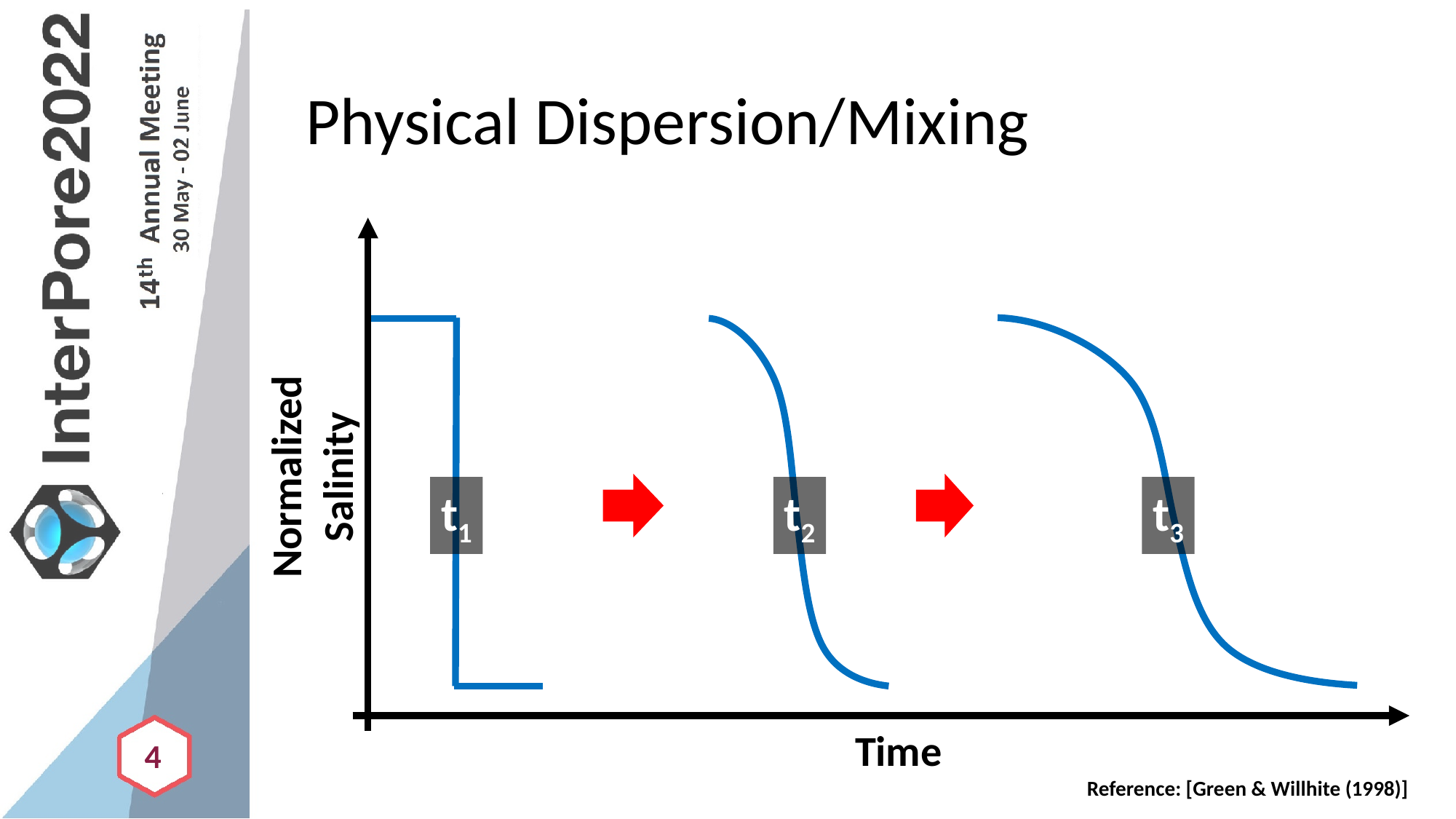

# Physical Dispersion/Mixing

Normalized
Salinity

t1
t2
t3
Time
4
Reference: [Green & Willhite (1998)]